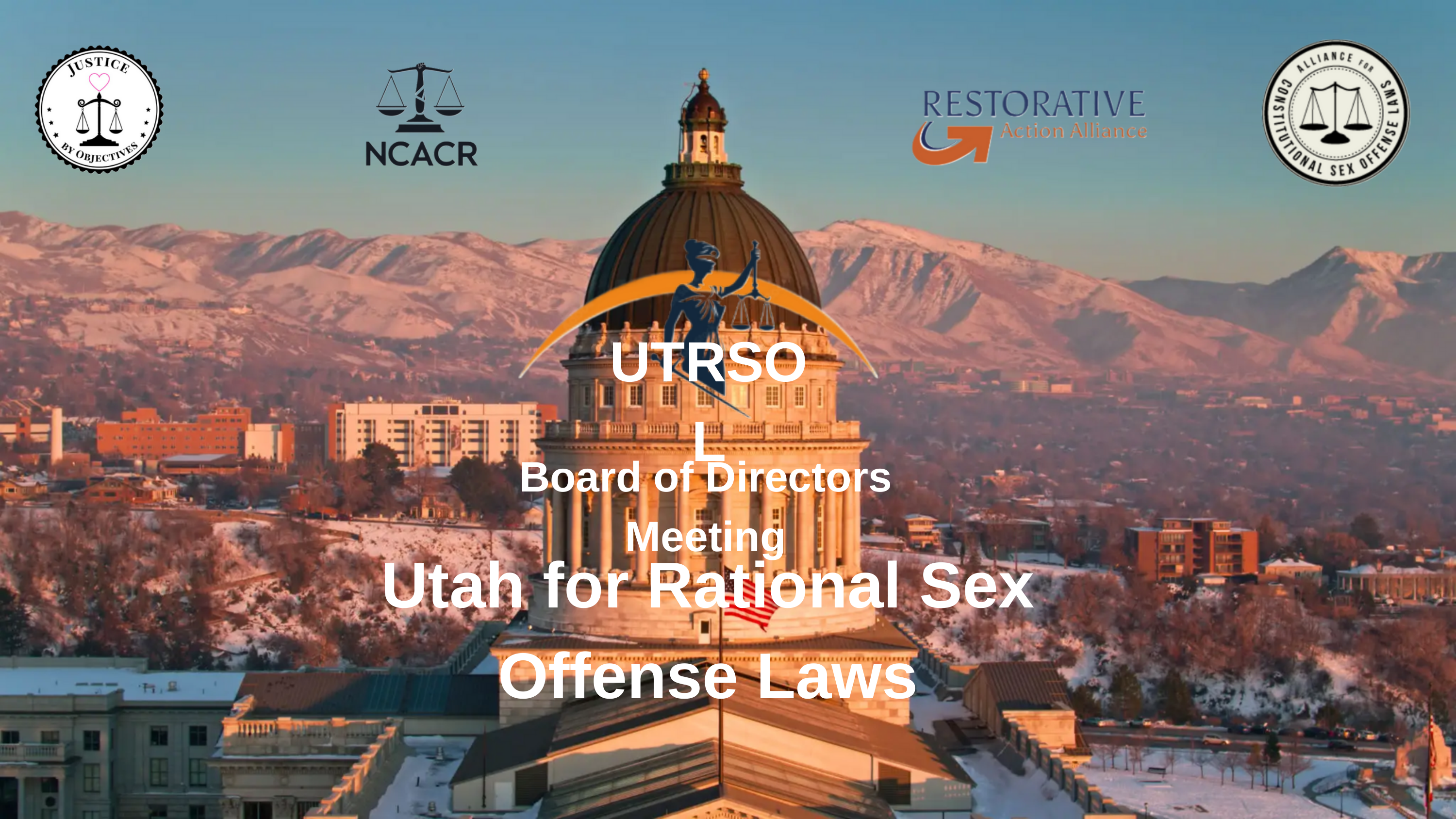

UTRSOL
Board of Directors Meeting
Utah for Rational Sex Offense Laws